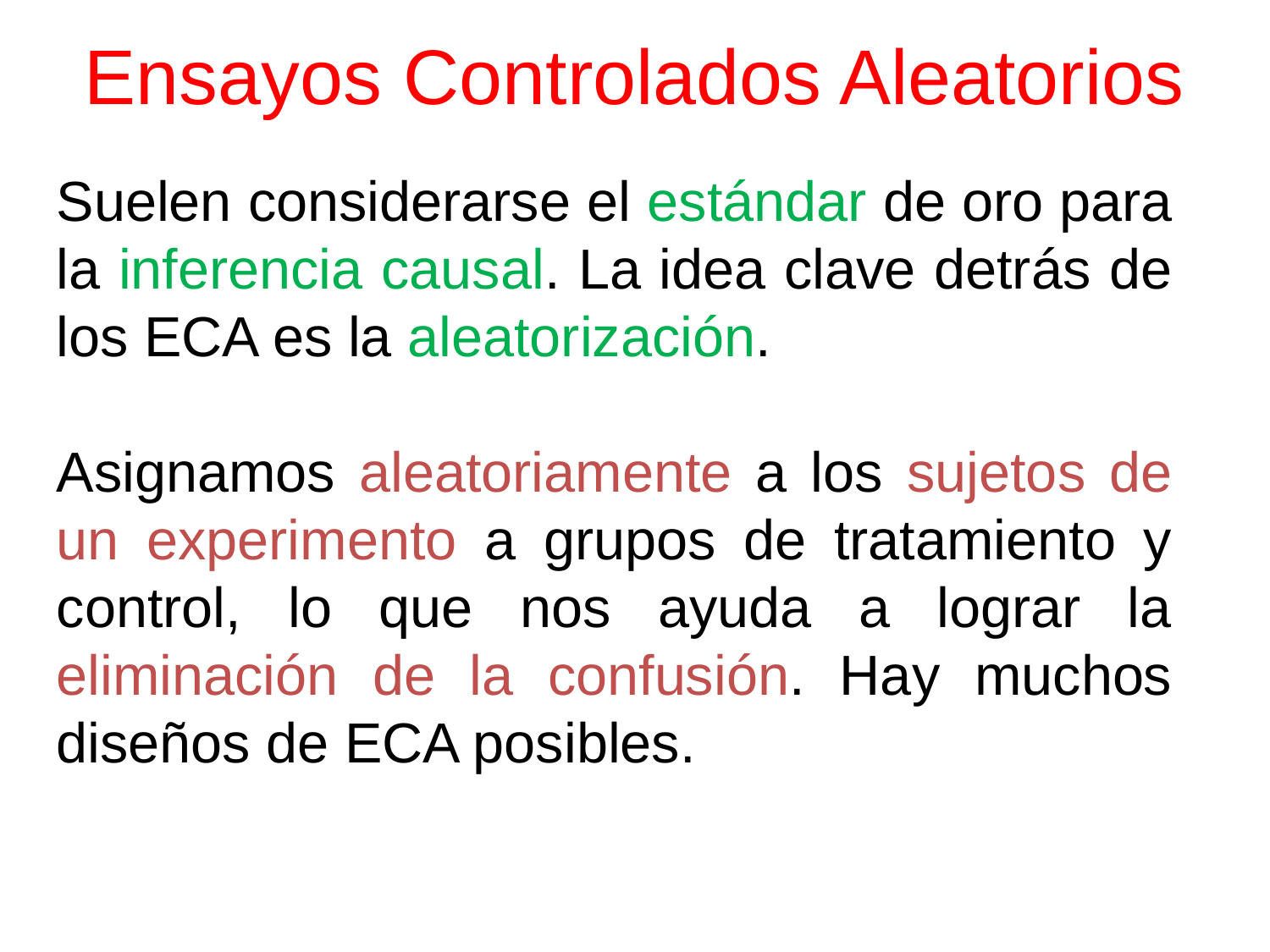

# Ensayos Controlados Aleatorios
Suelen considerarse el estándar de oro para la inferencia causal. La idea clave detrás de los ECA es la aleatorización.

Asignamos aleatoriamente a los sujetos de un experimento a grupos de tratamiento y control, lo que nos ayuda a lograr la eliminación de la confusión. Hay muchos diseños de ECA posibles.